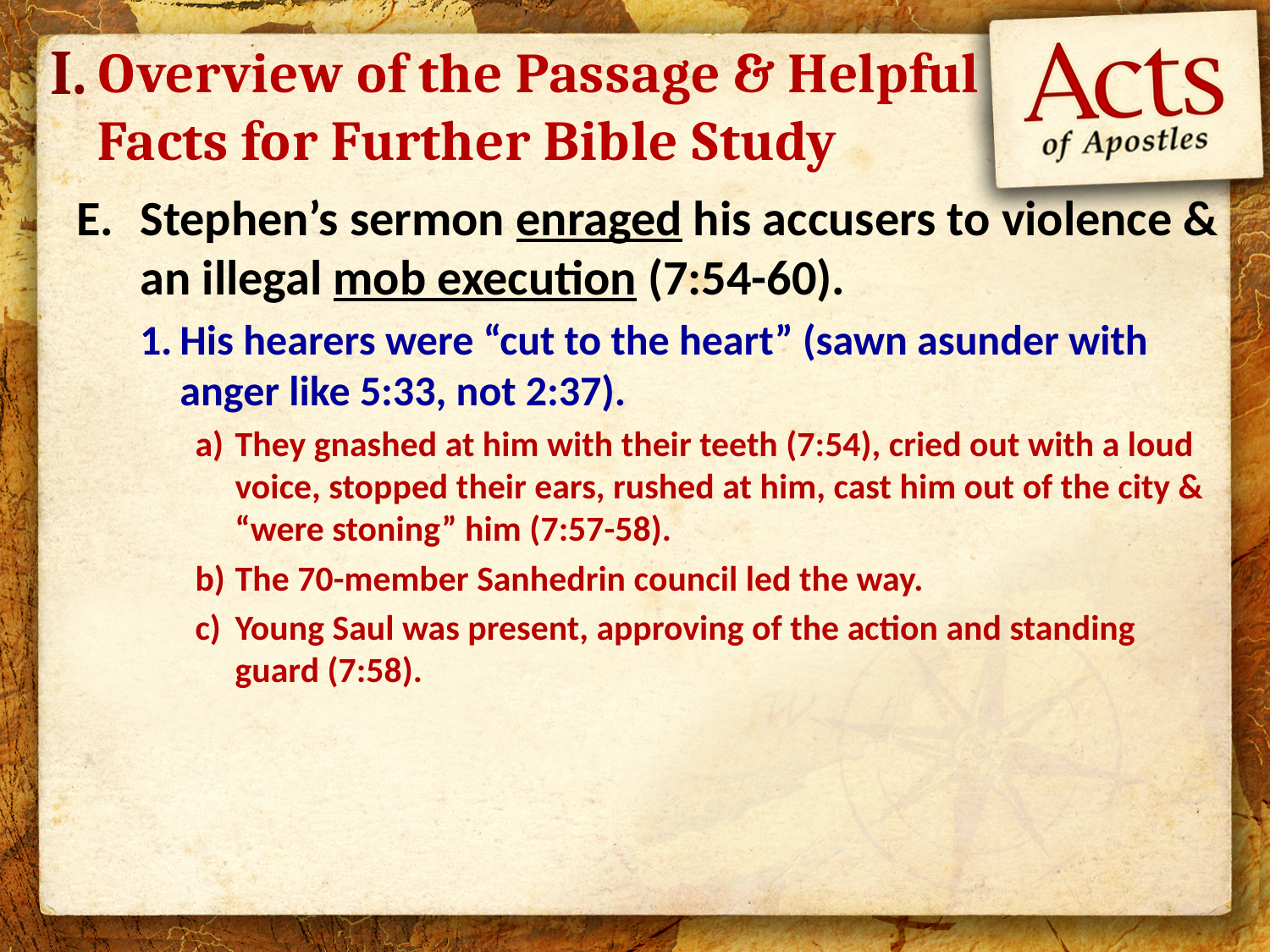

I.
# Overview of the Passage & Helpful Facts for Further Bible Study
Stephen’s sermon enraged his accusers to violence & an illegal mob execution (7:54-60).
His hearers were “cut to the heart” (sawn asunder with anger like 5:33, not 2:37).
They gnashed at him with their teeth (7:54), cried out with a loud voice, stopped their ears, rushed at him, cast him out of the city & “were stoning” him (7:57-58).
The 70-member Sanhedrin council led the way.
Young Saul was present, approving of the action and standing guard (7:58).